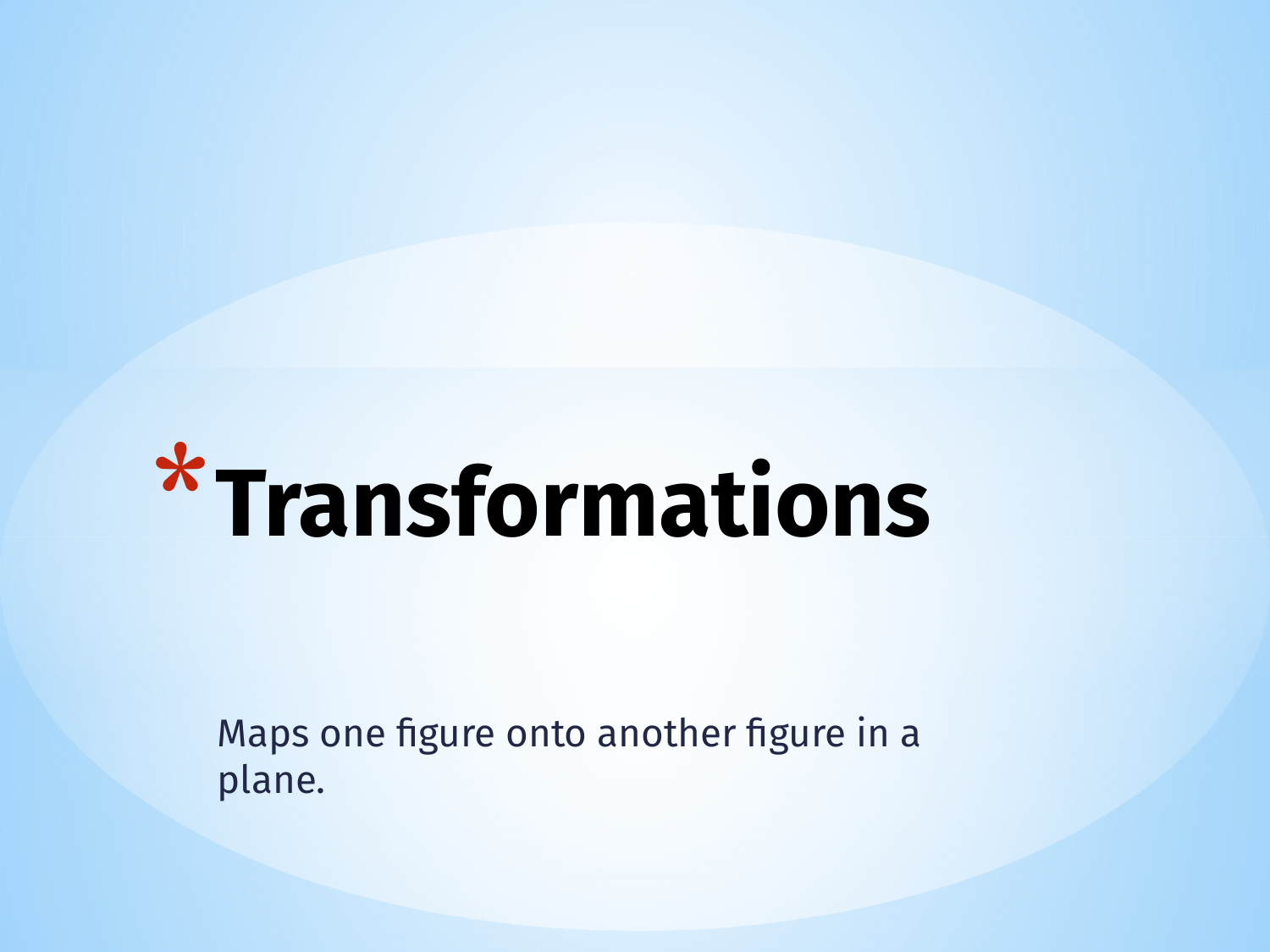

# Transformations
Maps one figure onto another figure in a plane.